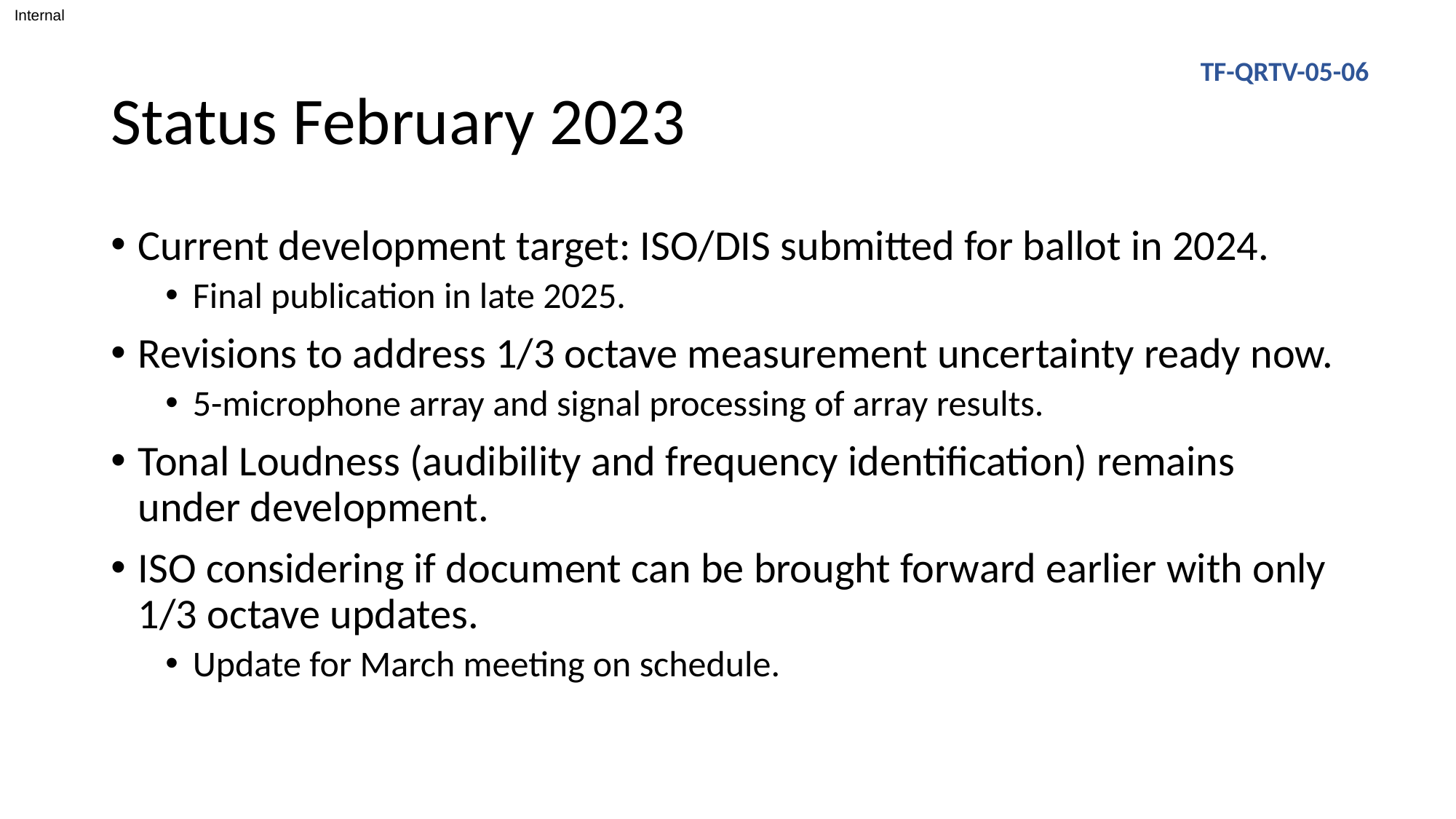

# Status February 2023
TF-QRTV-05-06
Current development target: ISO/DIS submitted for ballot in 2024.
Final publication in late 2025.
Revisions to address 1/3 octave measurement uncertainty ready now.
5-microphone array and signal processing of array results.
Tonal Loudness (audibility and frequency identification) remains under development.
ISO considering if document can be brought forward earlier with only 1/3 octave updates.
Update for March meeting on schedule.